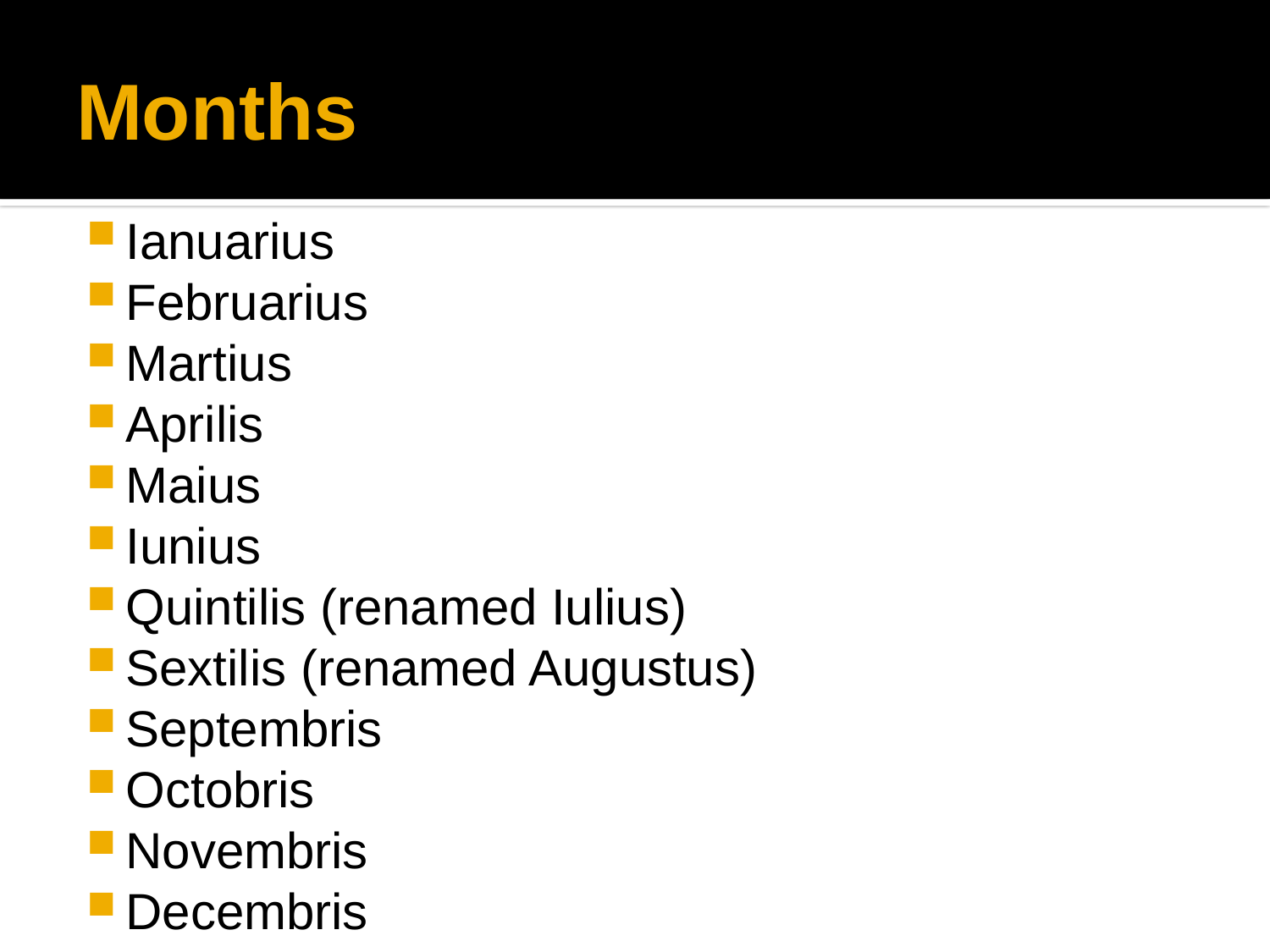

# Months
Ianuarius
Februarius
Martius
Aprilis
Maius
Iunius
Quintilis (renamed Iulius)
Sextilis (renamed Augustus)
Septembris
Octobris
Novembris
Decembris